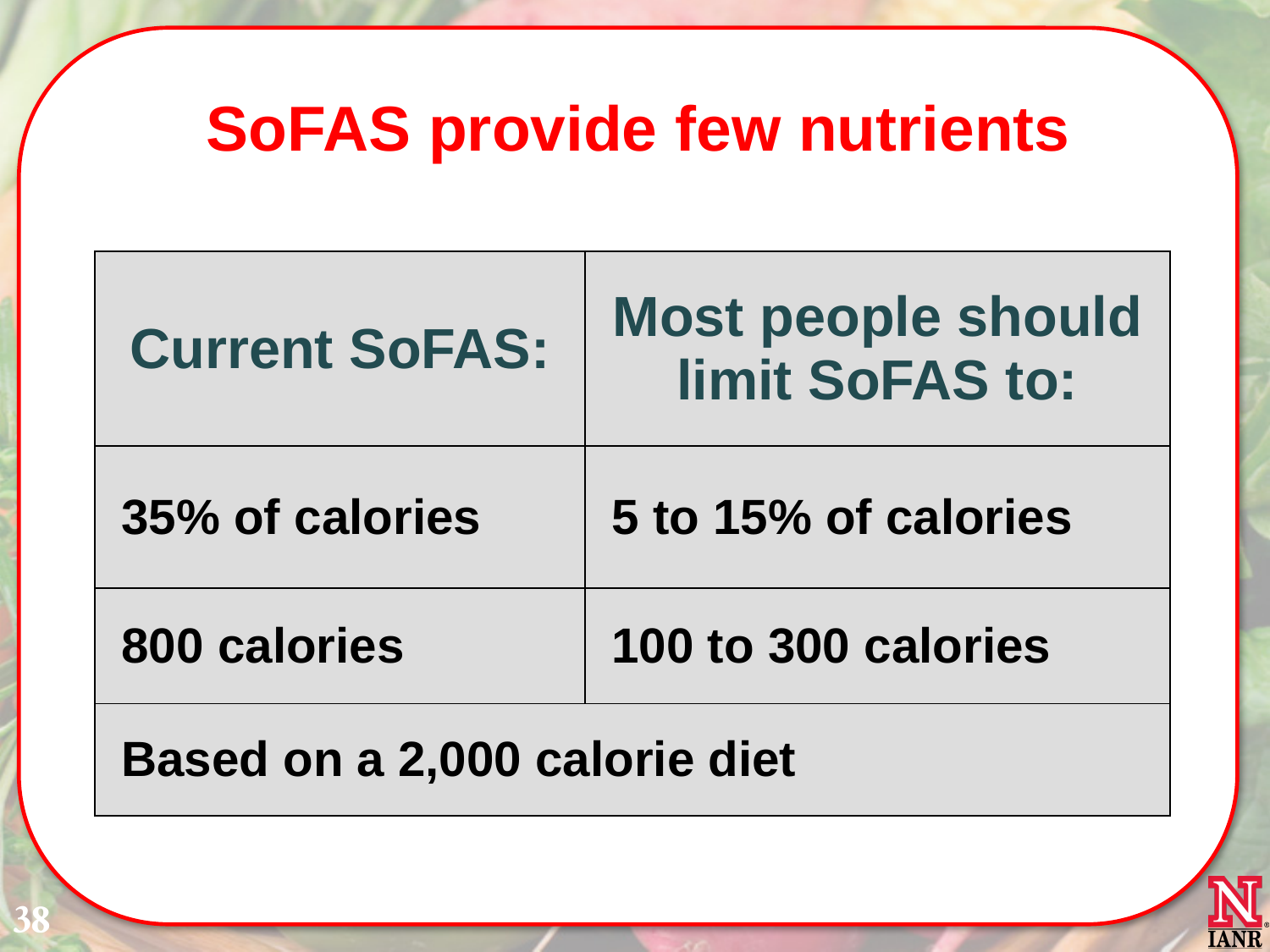

SoFAS provide few nutrients
| Current SoFAS: | Most people should limit SoFAS to: |
| --- | --- |
| 35% of calories | 5 to 15% of calories |
| 800 calories | 100 to 300 calories |
| Based on a 2,000 calorie diet |  |
38